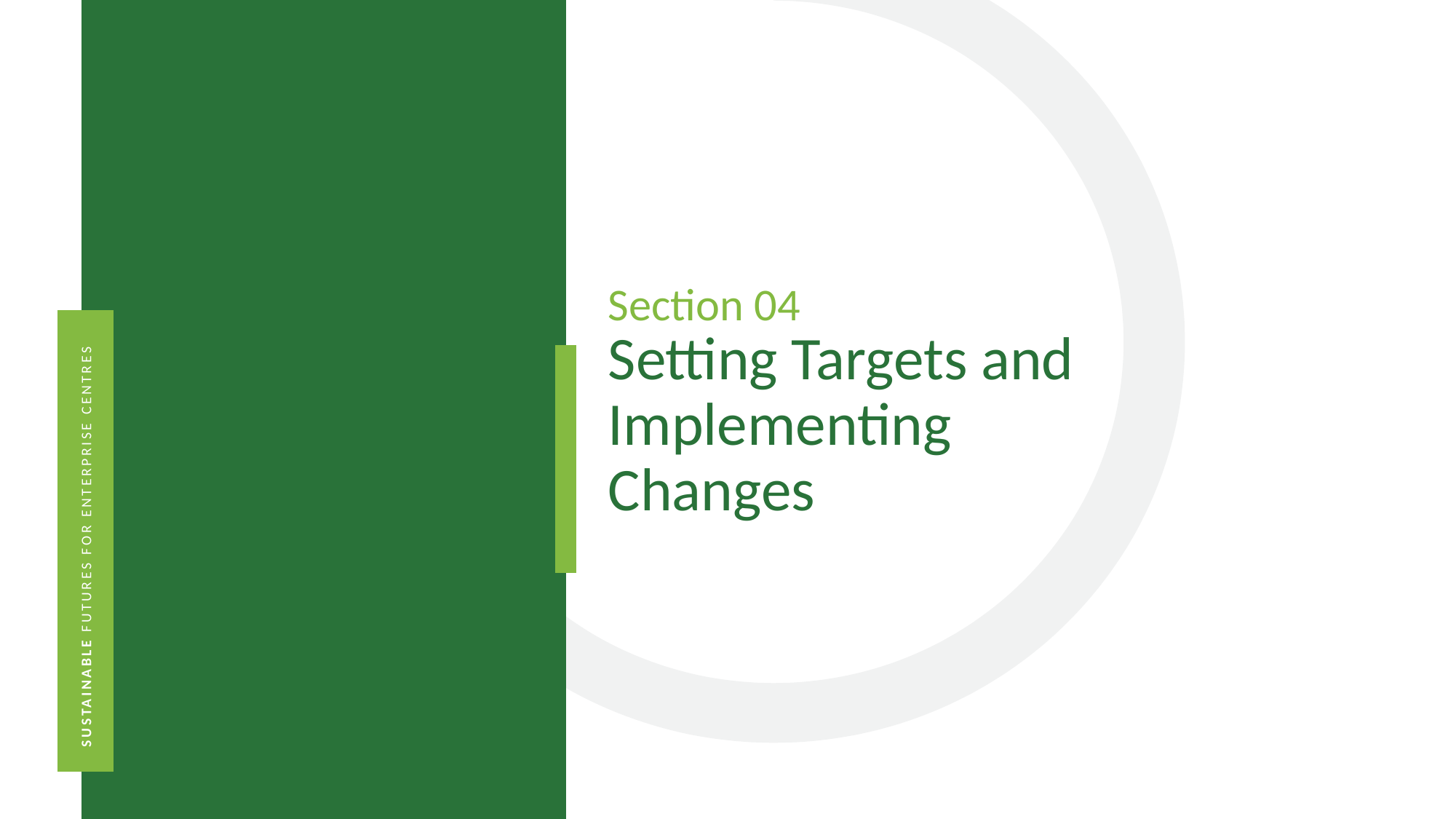

Section 04
Setting Targets and Implementing Changes